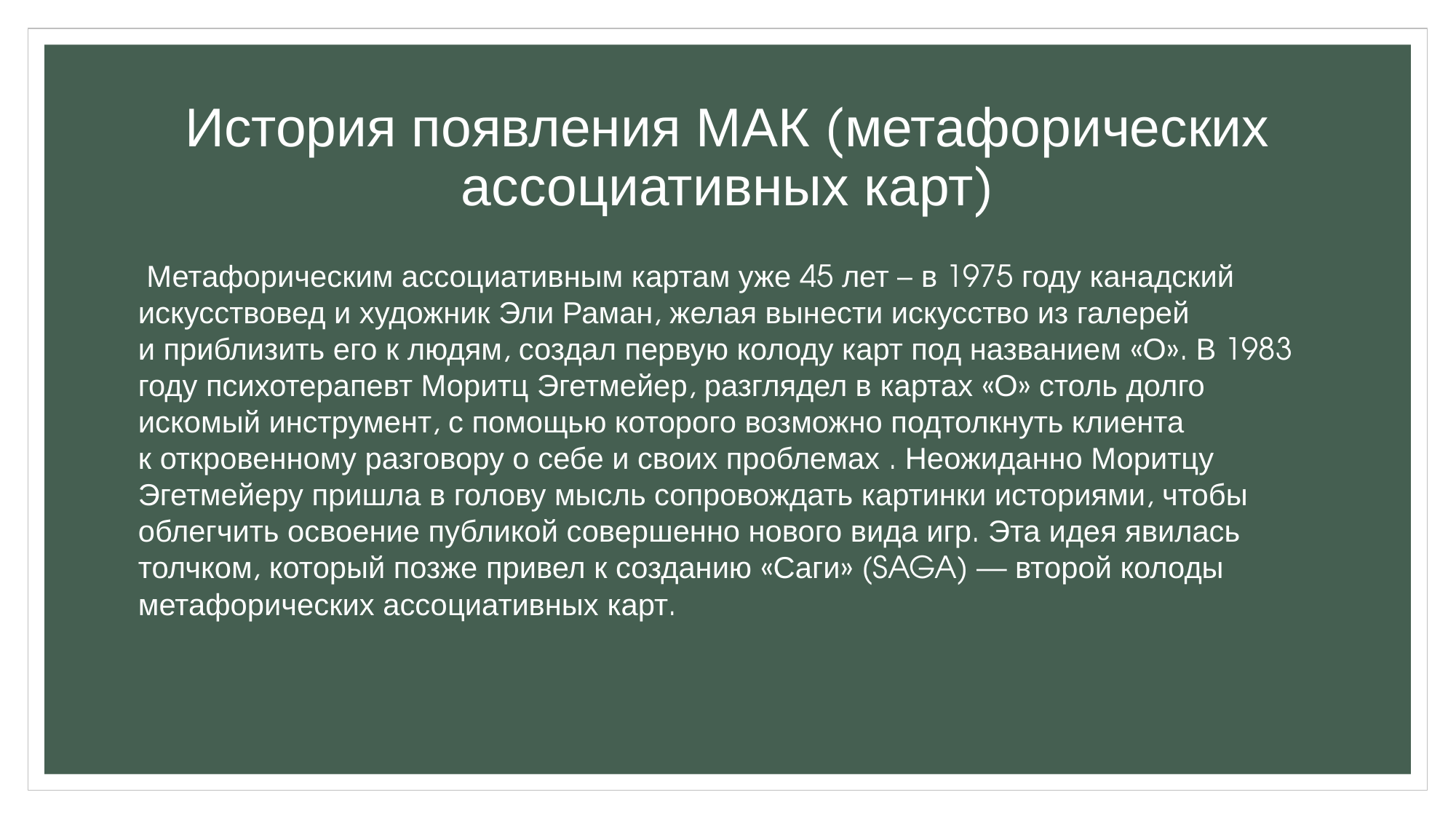

# История появления МАК (метафорических ассоциативных карт)
 Метафорическим ассоциативным картам уже 45 лет – в 1975 году канадский искусствовед и художник Эли Раман, желая вынести искусство из галерей и приблизить его к людям, создал первую колоду карт под названием «О». В 1983 году психотерапевт Моритц Эгетмейер, разглядел в картах «О» столь долго искомый инструмент, с помощью которого возможно подтолкнуть клиента к откровенному разговору о себе и своих проблемах . Неожиданно Моритцу Эгетмейеру пришла в голову мысль сопровождать картинки историями, чтобы облегчить освоение публикой совершенно нового вида игр. Эта идея явилась толчком, который позже привел к созданию «Саги» (SAGA) — второй колоды метафорических ассоциативных карт.